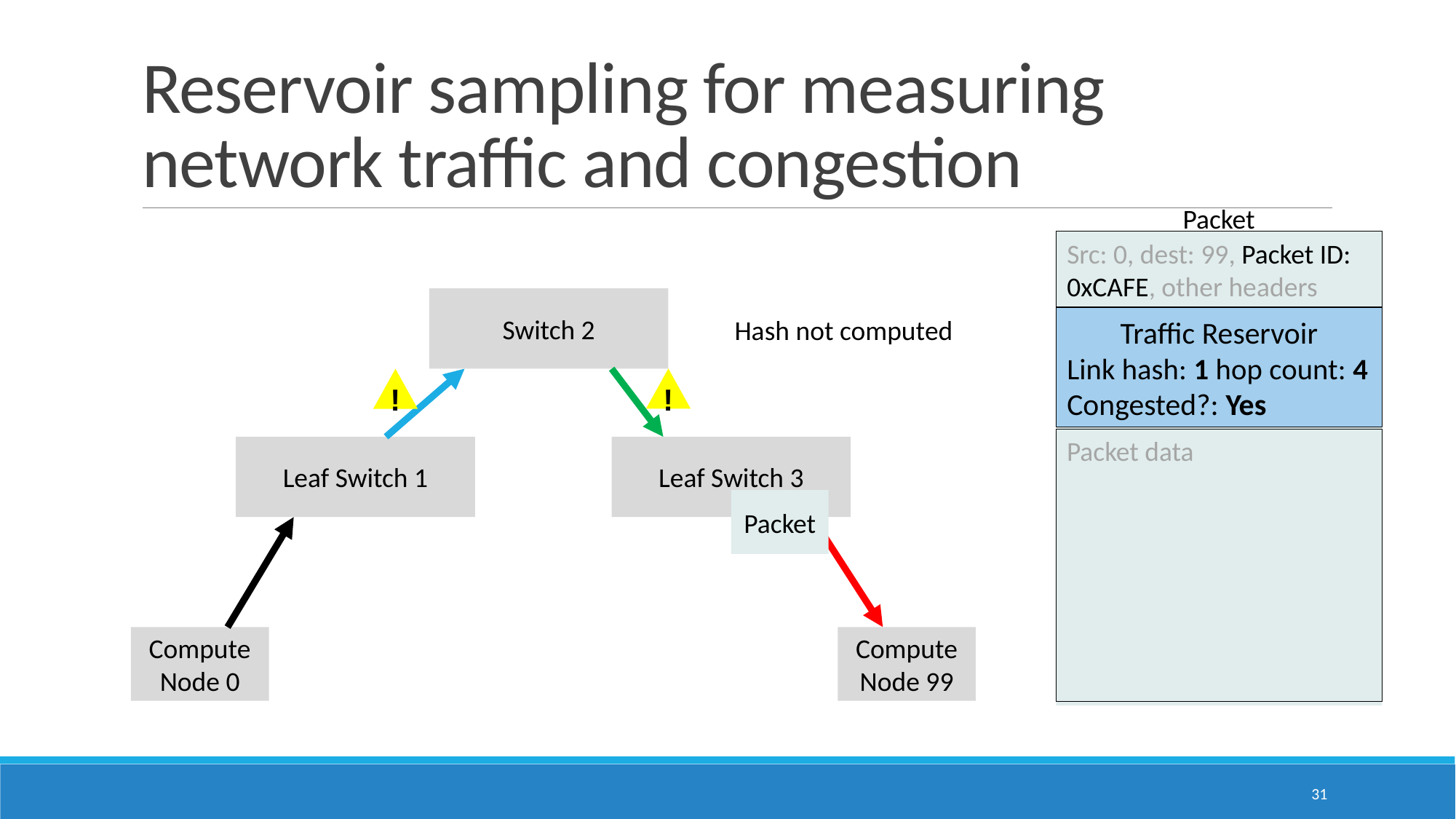

# Reservoir sampling for measuring network traffic and congestion
Packet

Src: 0, dest: 99, Packet ID: 0xCAFE, other headers

Switch 2
Hash not computed
Traffic Reservoir
Link hash: 1 hop count: 4
Congested?: Yes
!
!
Packet data

Leaf Switch 1
Leaf Switch 3
Packet
Compute Node 99
Compute Node 0
31